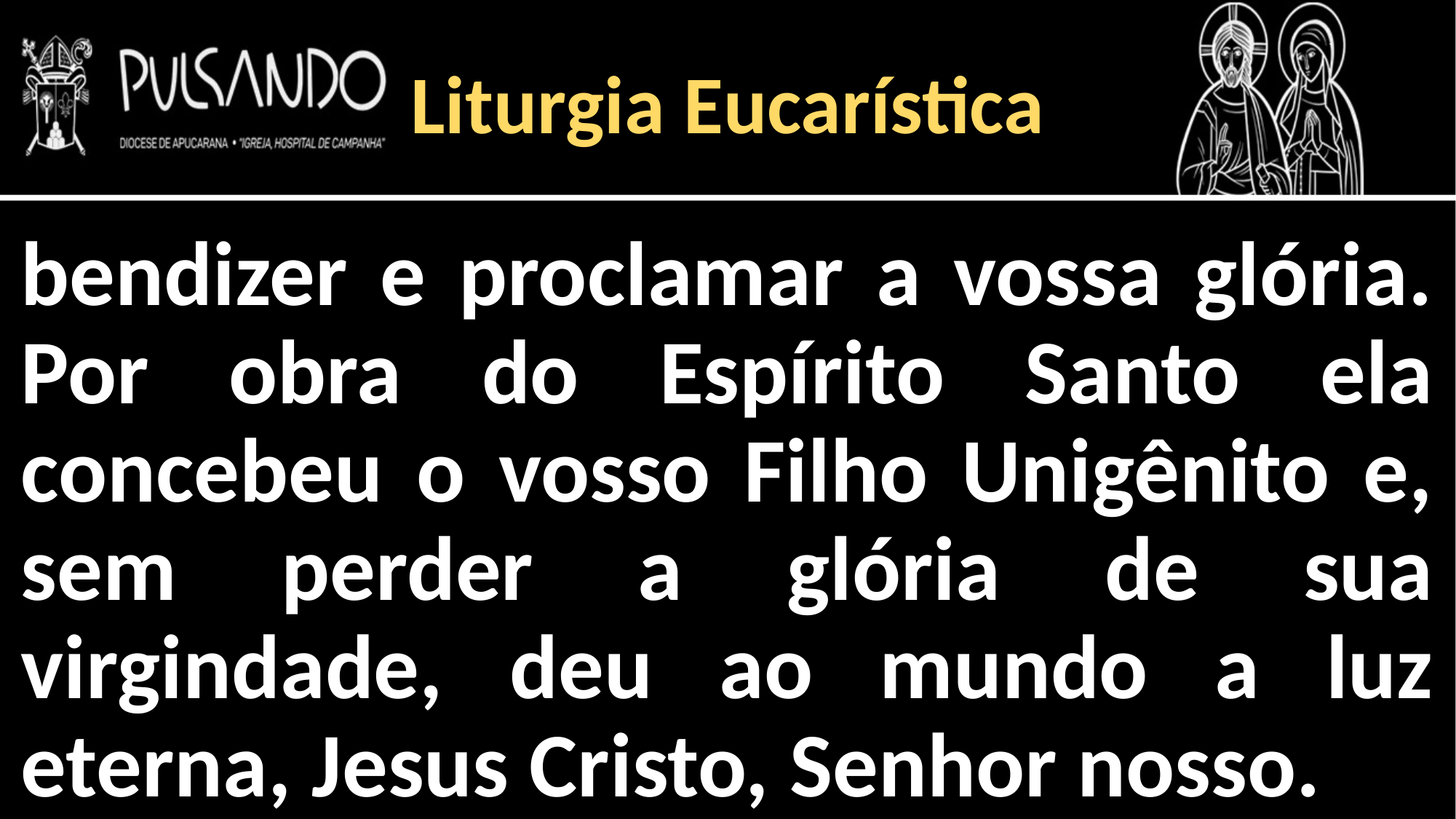

Liturgia Eucarística
bendizer e proclamar a vossa glória. Por obra do Espírito Santo ela concebeu o vosso Filho Unigênito e, sem perder a glória de sua virgindade, deu ao mundo a luz eterna, Jesus Cristo, Senhor nosso.